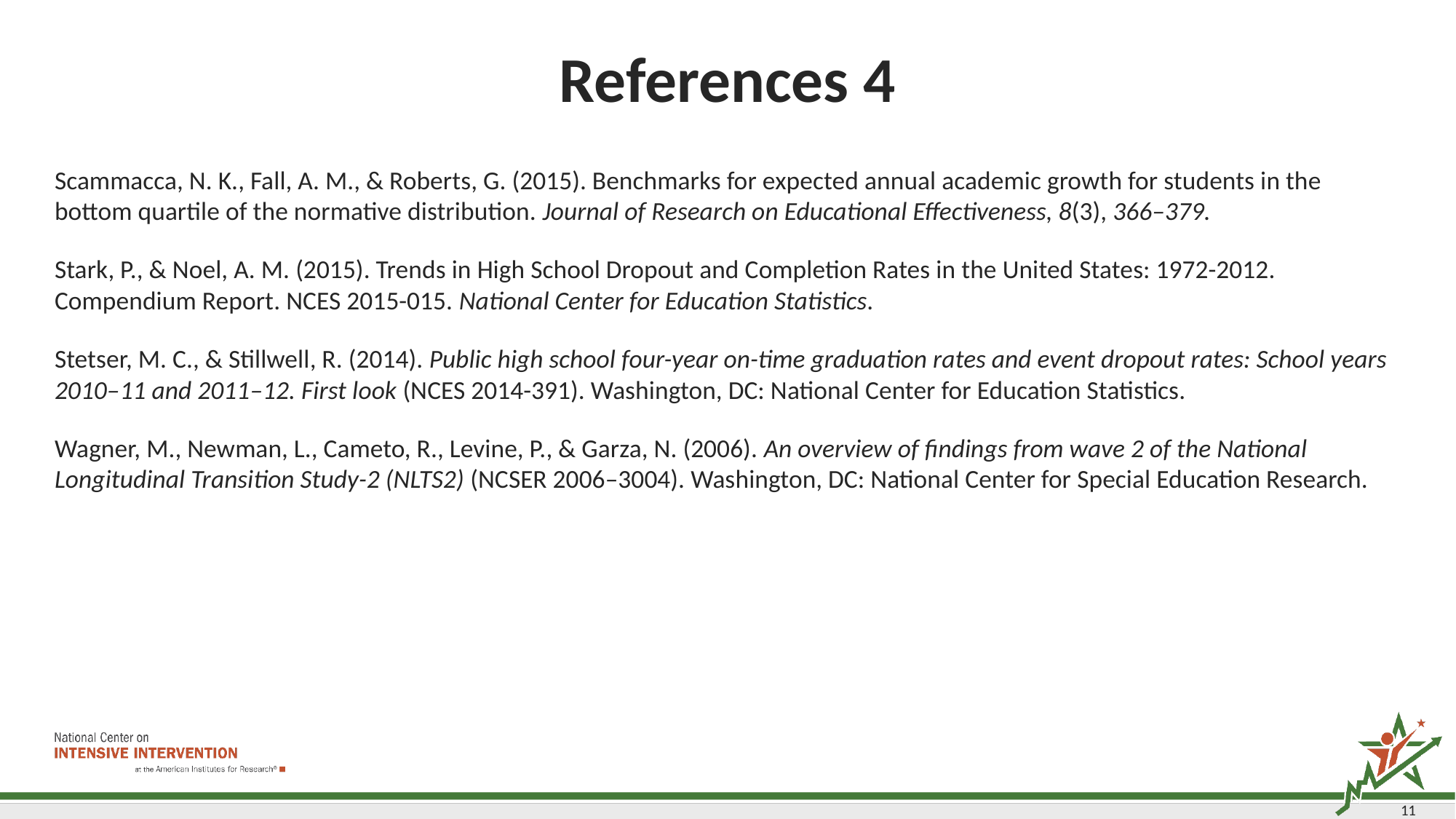

# References 4
Scammacca, N. K., Fall, A. M., & Roberts, G. (2015). Benchmarks for expected annual academic growth for students in the bottom quartile of the normative distribution. Journal of Research on Educational Effectiveness, 8(3), 366–379.
Stark, P., & Noel, A. M. (2015). Trends in High School Dropout and Completion Rates in the United States: 1972-2012. Compendium Report. NCES 2015-015. National Center for Education Statistics.
Stetser, M. C., & Stillwell, R. (2014). Public high school four-year on-time graduation rates and event dropout rates: School years 2010–11 and 2011–12. First look (NCES 2014-391). Washington, DC: National Center for Education Statistics.
Wagner, M., Newman, L., Cameto, R., Levine, P., & Garza, N. (2006). An overview of findings from wave 2 of the National Longitudinal Transition Study-2 (NLTS2) (NCSER 2006–3004). Washington, DC: National Center for Special Education Research.

114